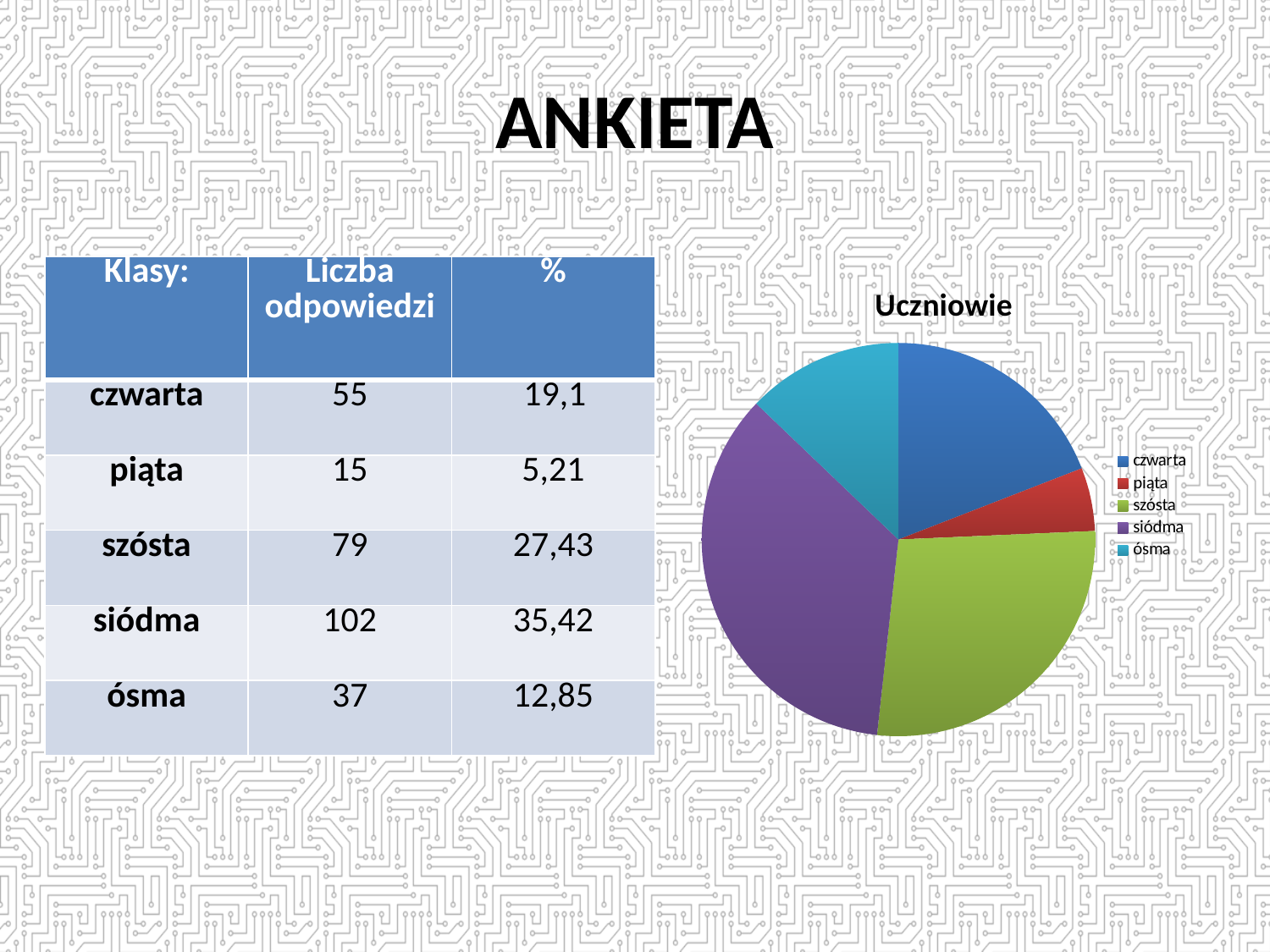

# ANKIETA
| Klasy: | Liczba odpowiedzi | % |
| --- | --- | --- |
| czwarta | 55 | 19,1 |
| piąta | 15 | 5,21 |
| szósta | 79 | 27,43 |
| siódma | 102 | 35,42 |
| ósma | 37 | 12,85 |

### Chart:

| Category | Uczniowie |
|---|---|
| czwarta | 55.0 |
| piąta | 15.0 |
| szósta | 79.0 |
| siódma | 102.0 |
| ósma | 37.0 |